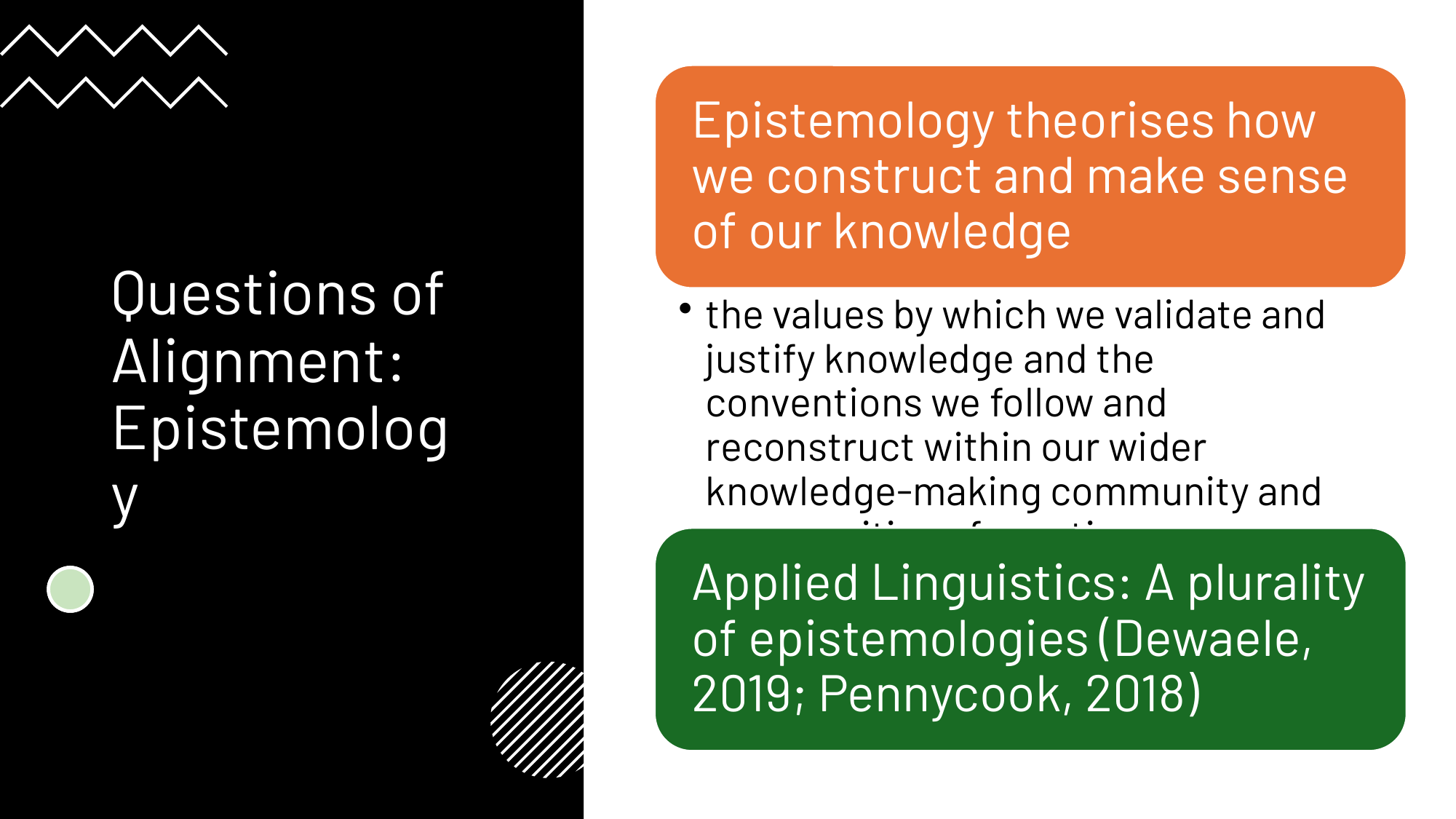

Epistemology theorises how we construct and make sense of our knowledge
the values by which we validate and justify knowledge and the conventions we follow and reconstruct within our wider knowledge-making community and communities of practice
Applied Linguistics: A plurality of epistemologies (Dewaele, 2019; Pennycook, 2018)
# Questions of Alignment: Epistemology